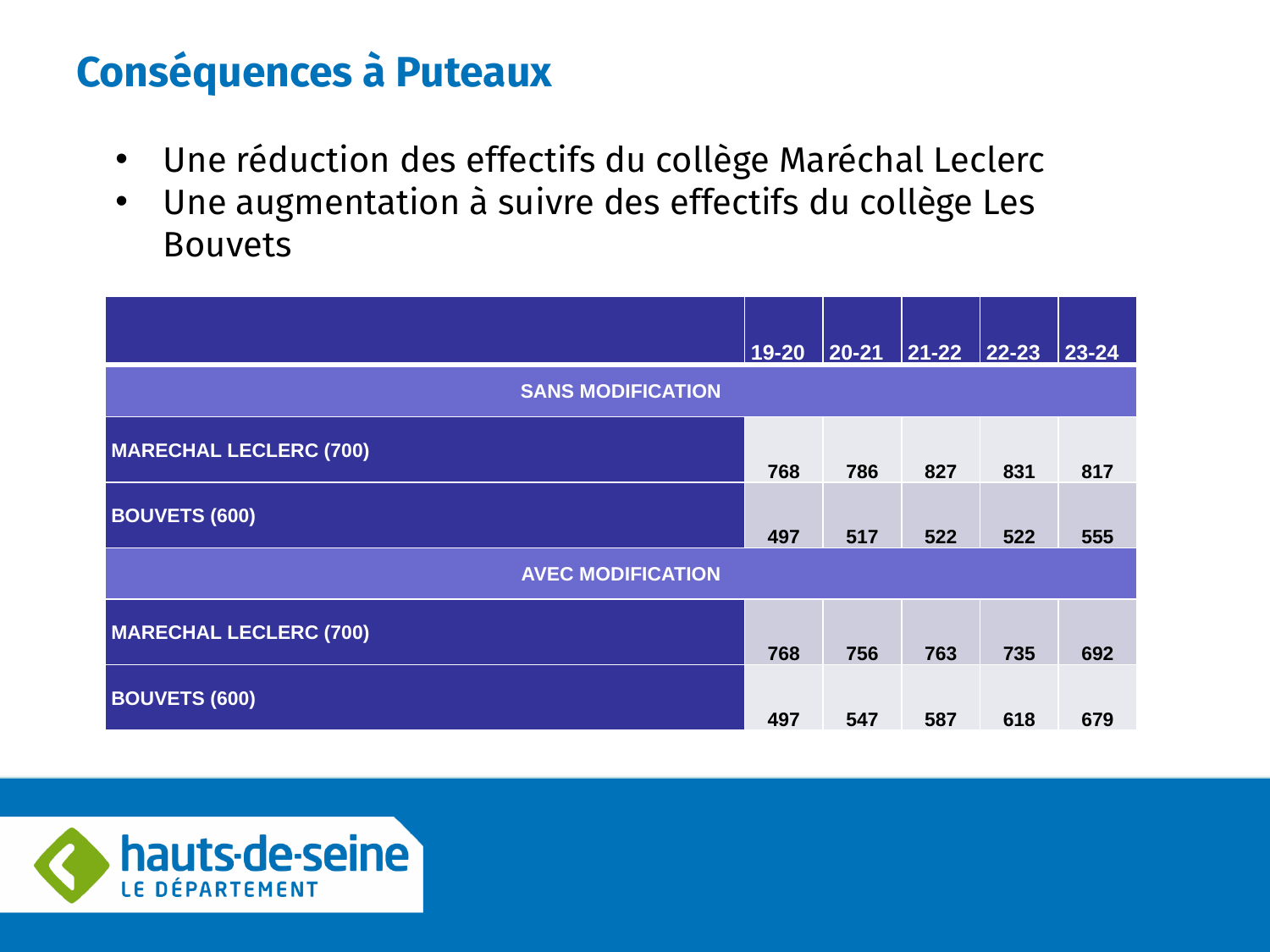

# Conséquences à Puteaux
Une réduction des effectifs du collège Maréchal Leclerc
Une augmentation à suivre des effectifs du collège Les Bouvets
|  | 19-20 | 20-21 | 21-22 | 22-23 | 23-24 |
| --- | --- | --- | --- | --- | --- |
| SANS MODIFICATION |  |  |  |  |  |
| MARECHAL LECLERC (700) | 768 | 786 | 827 | 831 | 817 |
| BOUVETS (600) | 497 | 517 | 522 | 522 | 555 |
| AVEC MODIFICATION |  |  |  |  |  |
| MARECHAL LECLERC (700) | 768 | 756 | 763 | 735 | 692 |
| BOUVETS (600) | 497 | 547 | 587 | 618 | 679 |